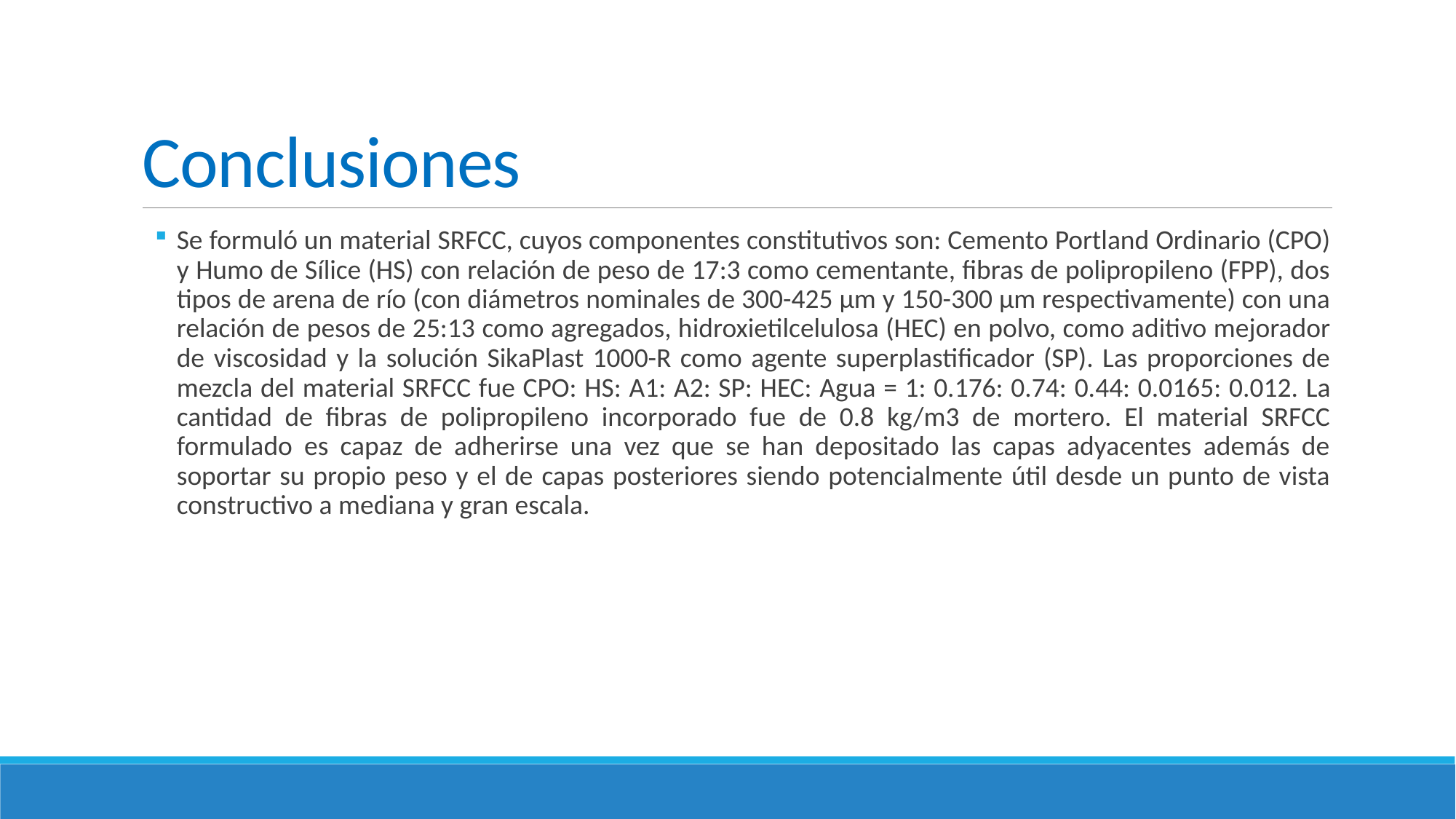

# Conclusiones
Se formuló un material SRFCC, cuyos componentes constitutivos son: Cemento Portland Ordinario (CPO) y Humo de Sílice (HS) con relación de peso de 17:3 como cementante, fibras de polipropileno (FPP), dos tipos de arena de río (con diámetros nominales de 300-425 µm y 150-300 µm respectivamente) con una relación de pesos de 25:13 como agregados, hidroxietilcelulosa (HEC) en polvo, como aditivo mejorador de viscosidad y la solución SikaPlast 1000-R como agente superplastificador (SP). Las proporciones de mezcla del material SRFCC fue CPO: HS: A1: A2: SP: HEC: Agua = 1: 0.176: 0.74: 0.44: 0.0165: 0.012. La cantidad de fibras de polipropileno incorporado fue de 0.8 kg/m3 de mortero. El material SRFCC formulado es capaz de adherirse una vez que se han depositado las capas adyacentes además de soportar su propio peso y el de capas posteriores siendo potencialmente útil desde un punto de vista constructivo a mediana y gran escala.